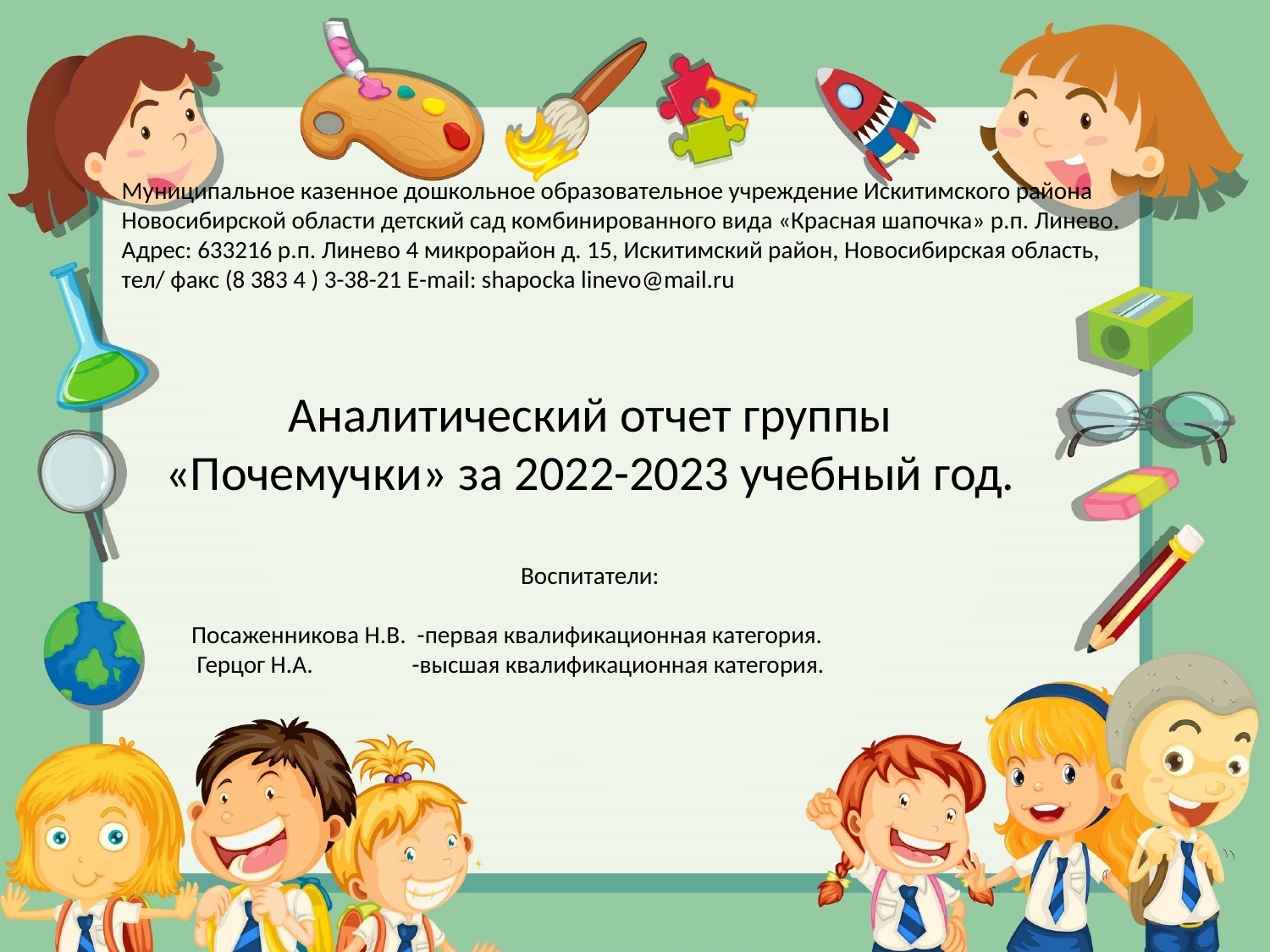

Муниципальное казенное дошкольное образовательное учреждение Искитимского района Новосибирской области детский сад комбинированного вида «Красная шапочка» р.п. Линево. Адрес: 633216 р.п. Линево 4 микрорайон д. 15, Искитимский район, Новосибирская область, тел/ факс (8 383 4 ) 3-38-21 Е-mail: shapocka linevo@mail.ru
Аналитический отчет группы «Почемучки» за 2022-2023 учебный год.
                                                                               Воспитатели:

        Посаженникова Н.В.  -первая квалификационная категория.
         Герцог Н.А.                  -высшая квалификационная категория.